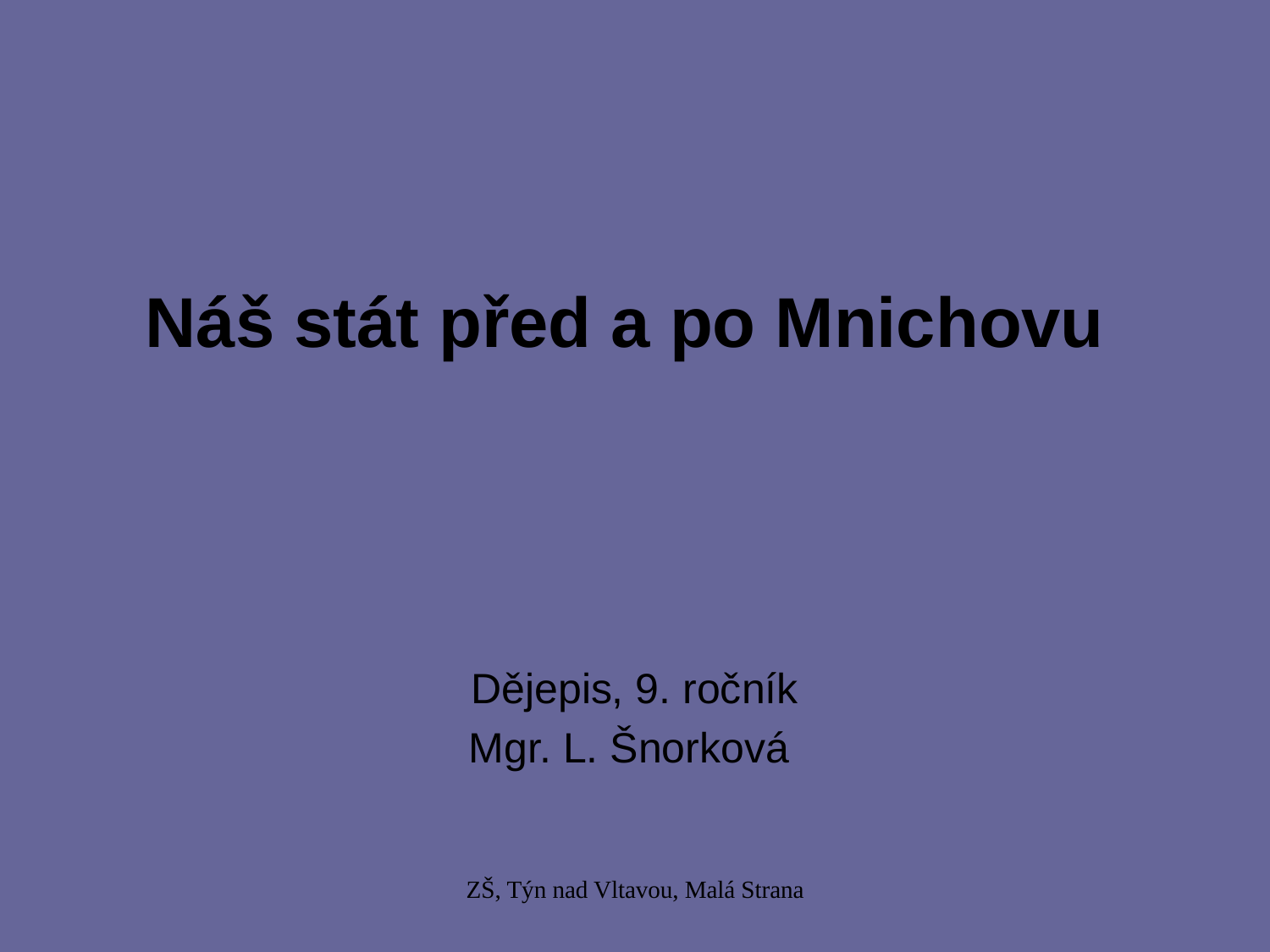

# Náš stát před a po Mnichovu
Dějepis, 9. ročník
Mgr. L. Šnorková
ZŠ, Týn nad Vltavou, Malá Strana